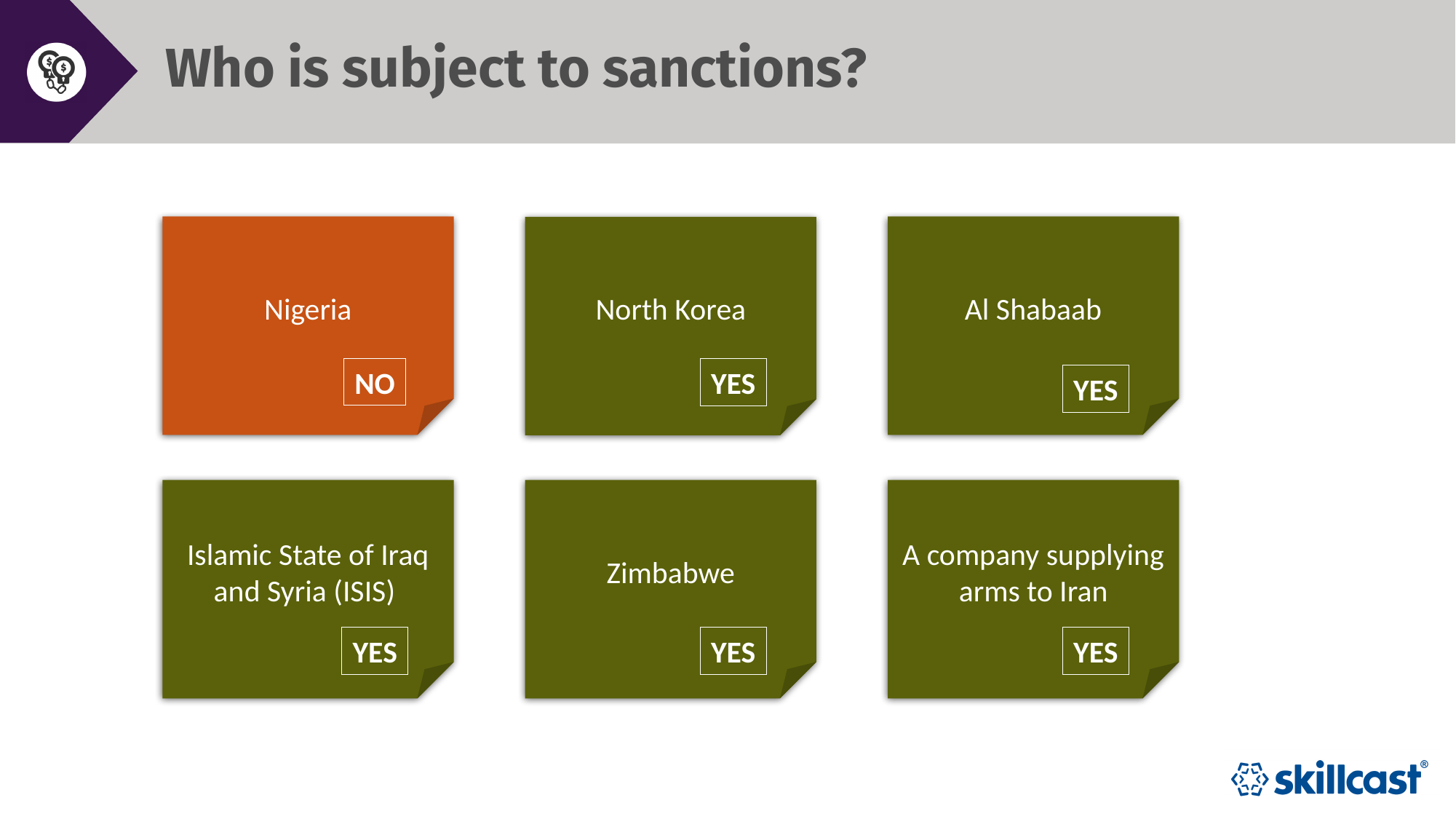

# Who is subject to sanctions?
Nigeria
Al Shabaab
North Korea
NO
YES
YES
Zimbabwe
A company supplying arms to Iran
Islamic State of Iraq and Syria (ISIS)
YES
YES
YES